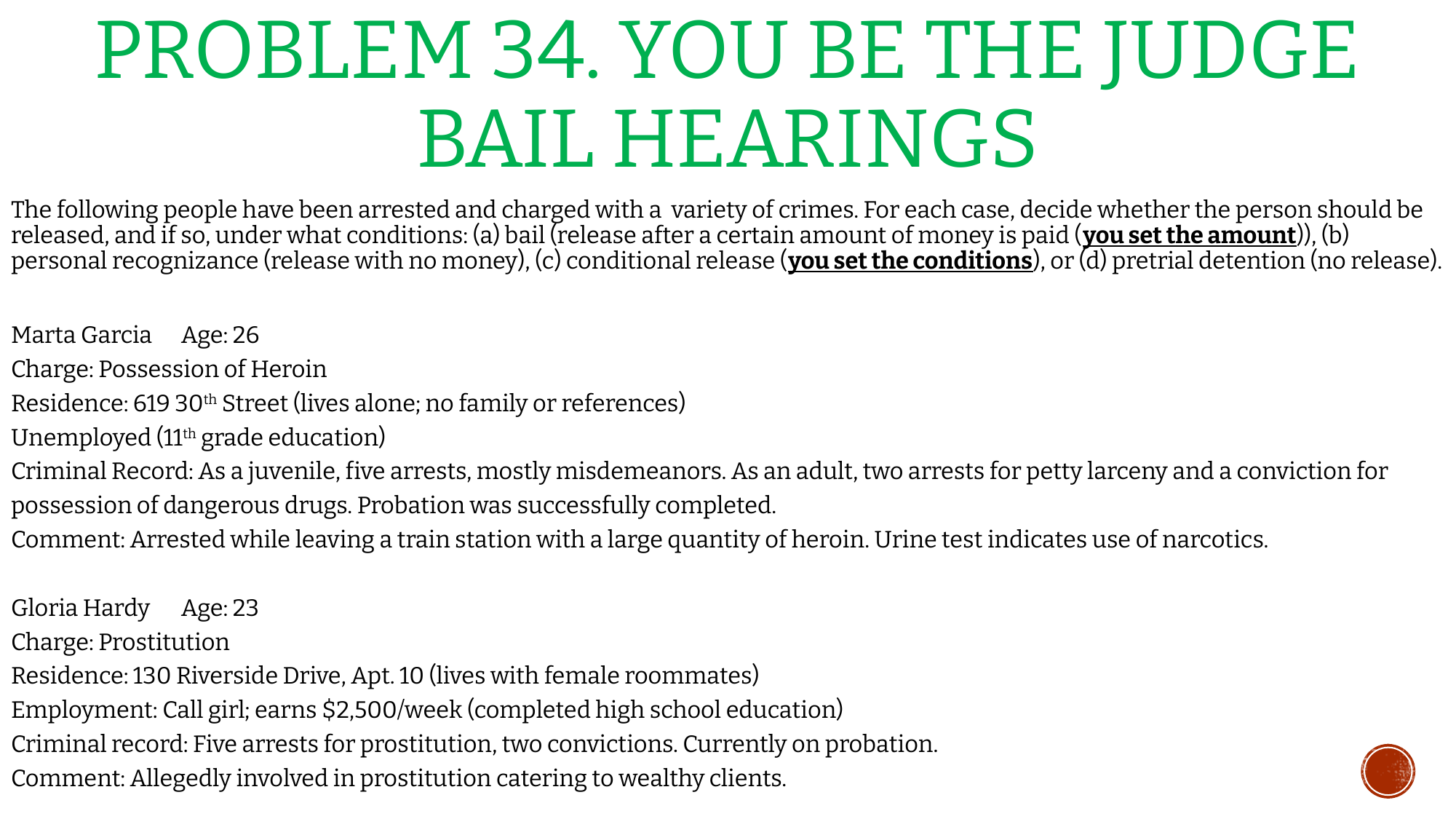

# Problem 34. You Be the Judge Bail Hearings
The following people have been arrested and charged with a  variety of crimes. For each case, decide whether the person should be released, and if so, under what conditions: (a) bail (release after a certain amount of money is paid (you set the amount)), (b) personal recognizance (release with no money), (c) conditional release (you set the conditions), or (d) pretrial detention (no release).

Marta Garcia		Age: 26
Charge: Possession of Heroin
Residence: 619 30th Street (lives alone; no family or references)
Unemployed (11th grade education)
Criminal Record: As a juvenile, five arrests, mostly misdemeanors. As an adult, two arrests for petty larceny and a conviction for possession of dangerous drugs. Probation was successfully completed.
Comment: Arrested while leaving a train station with a large quantity of heroin. Urine test indicates use of narcotics.

Gloria Hardy		Age: 23
Charge: Prostitution
Residence: 130 Riverside Drive, Apt. 10 (lives with female roommates)
Employment: Call girl; earns $2,500/week (completed high school education)
Criminal record: Five arrests for prostitution, two convictions. Currently on probation.
Comment: Allegedly involved in prostitution catering to wealthy clients.